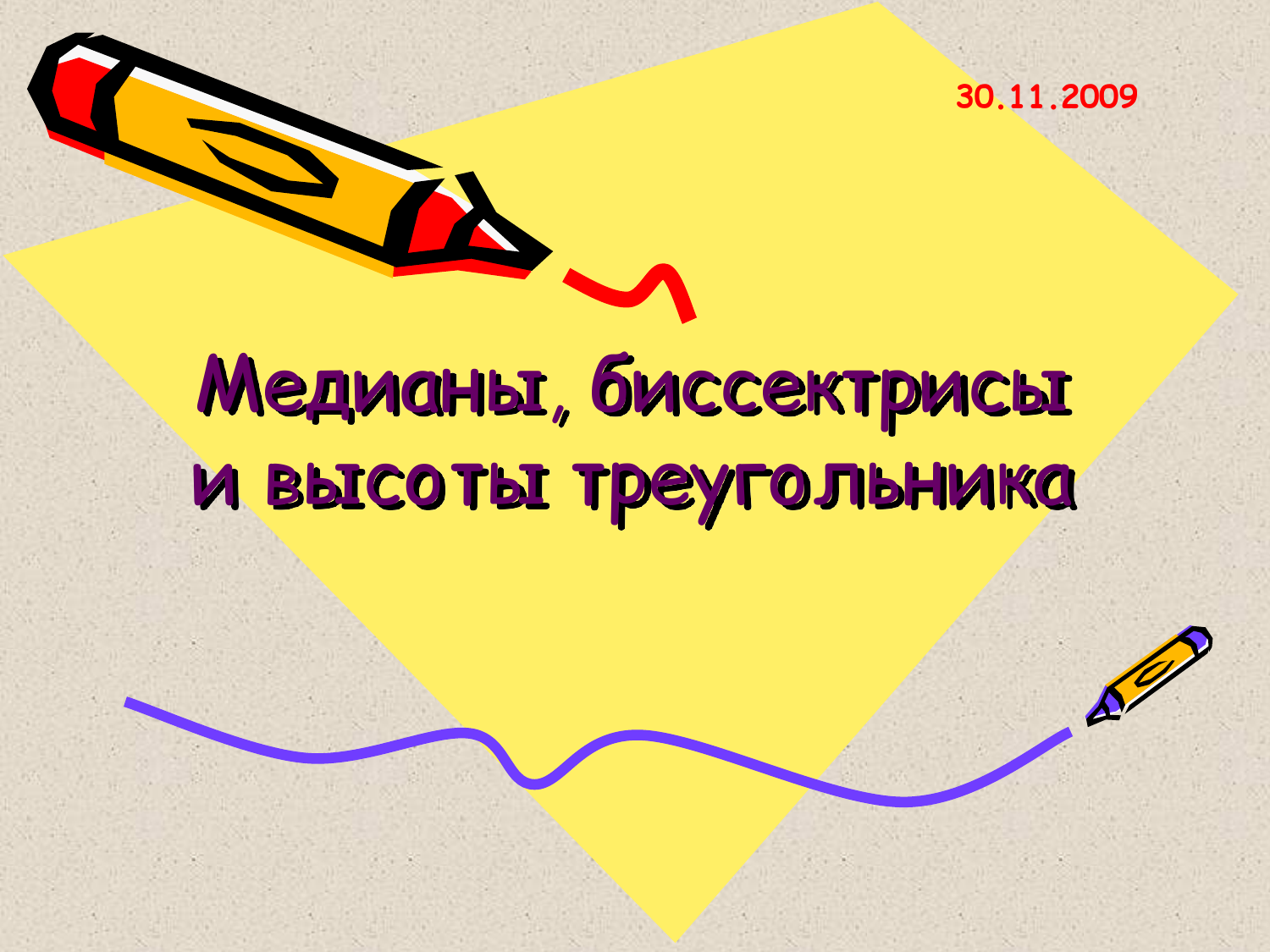

30.11.2009
# Медианы, биссектрисы и высоты треугольника